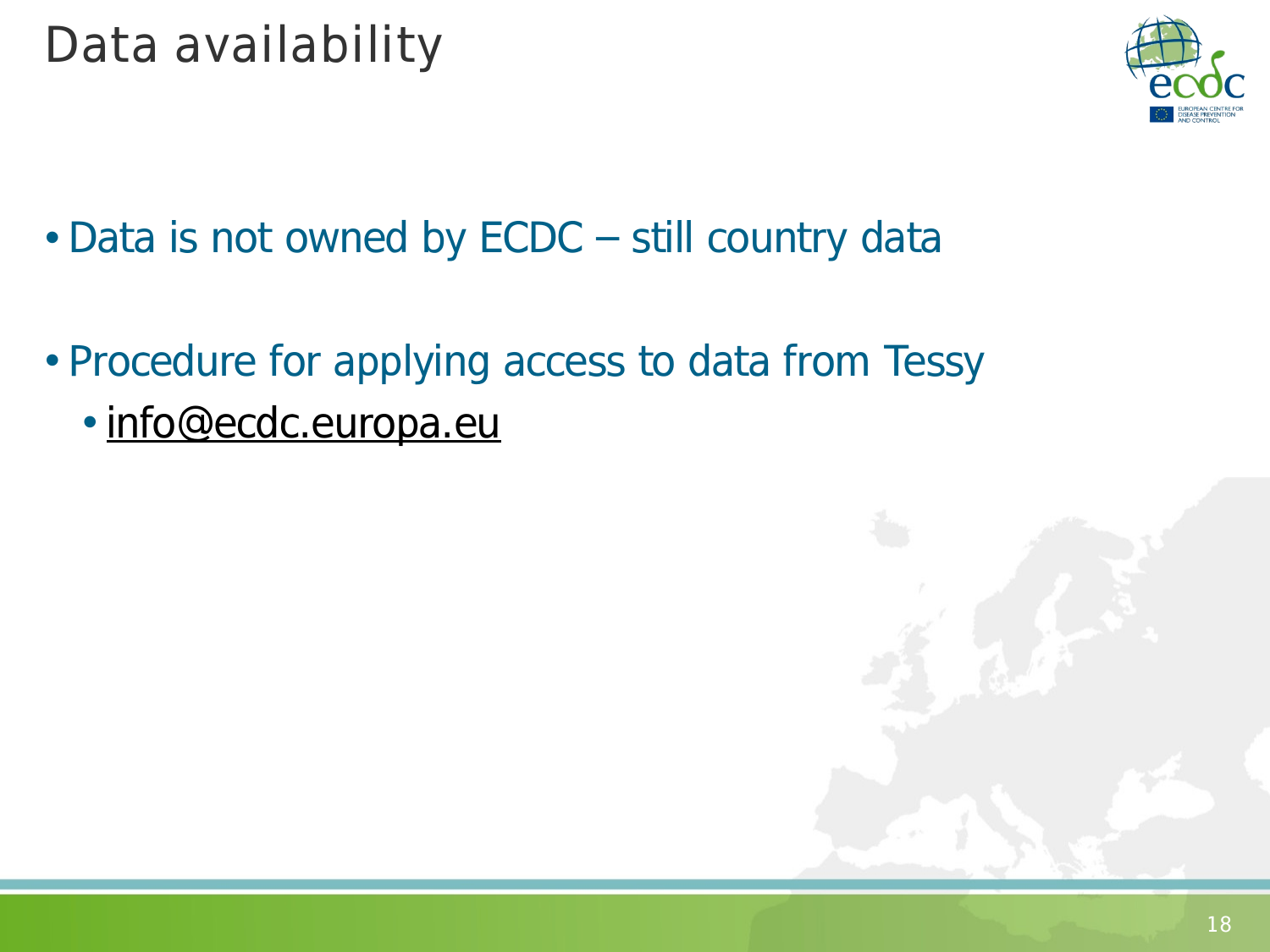

# Data availability

Data is not owned by ECDC – still country data

Procedure for applying access to data from Tessy
info@ecdc.europa.eu

18